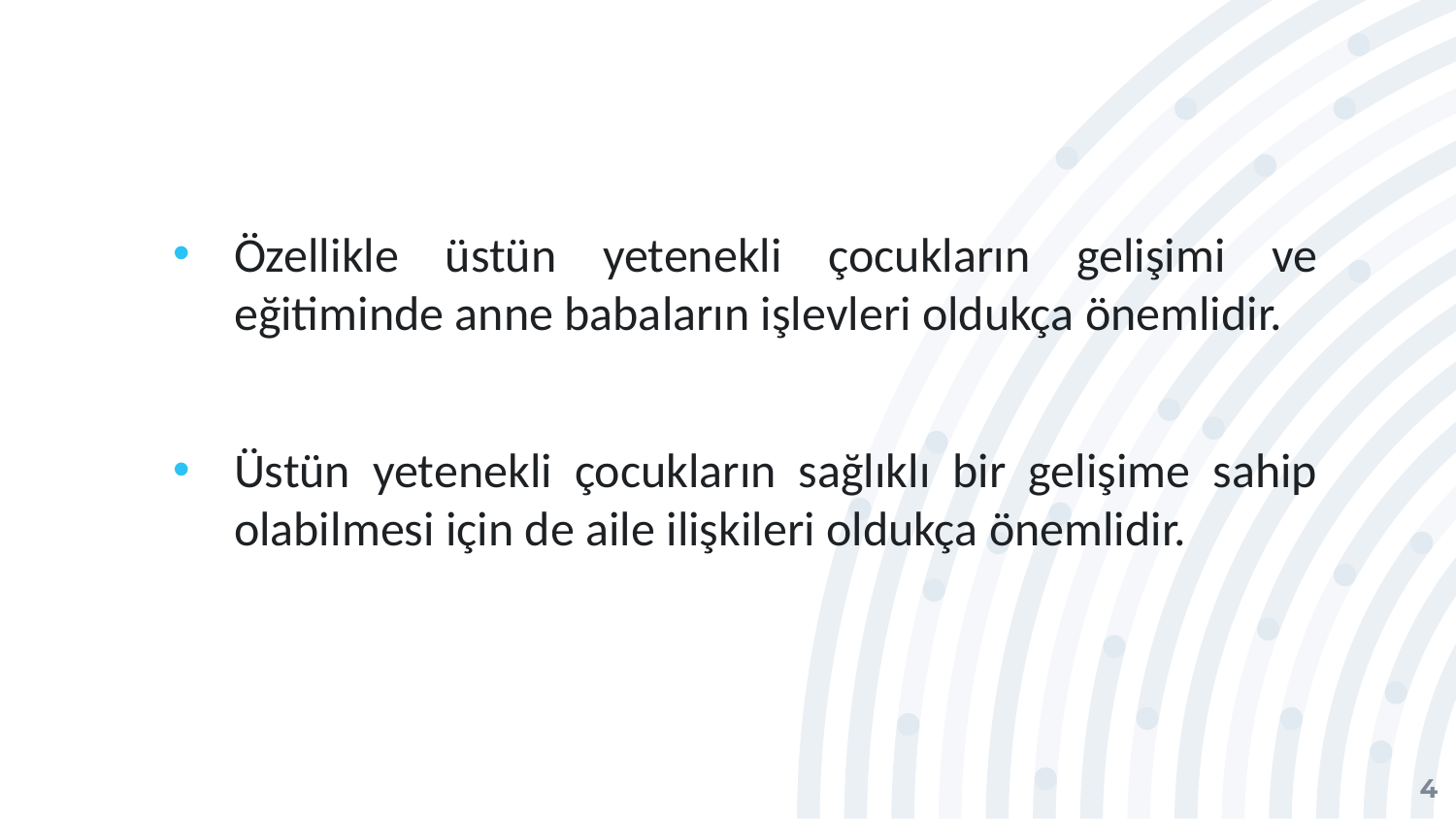

Özellikle üstün yetenekli çocukların gelişimi ve eğitiminde anne babaların işlevleri oldukça önemlidir.

Üstün yetenekli çocukların sağlıklı bir gelişime sahip olabilmesi için de aile ilişkileri oldukça önemlidir.

4